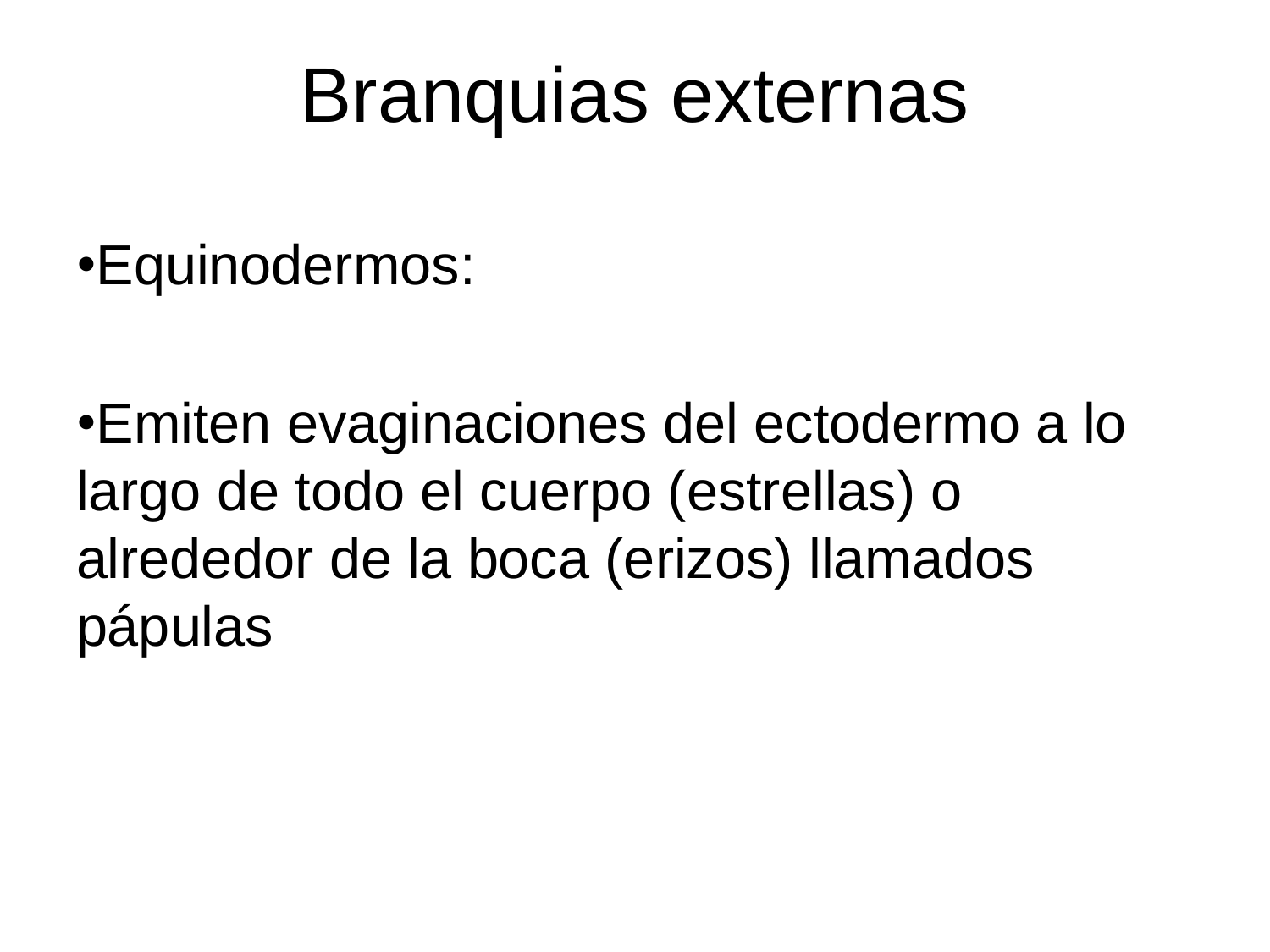

# Branquias externas
Equinodermos:

Emiten evaginaciones del ectodermo a lo largo de todo el cuerpo (estrellas) o alrededor de la boca (erizos) llamados pápulas